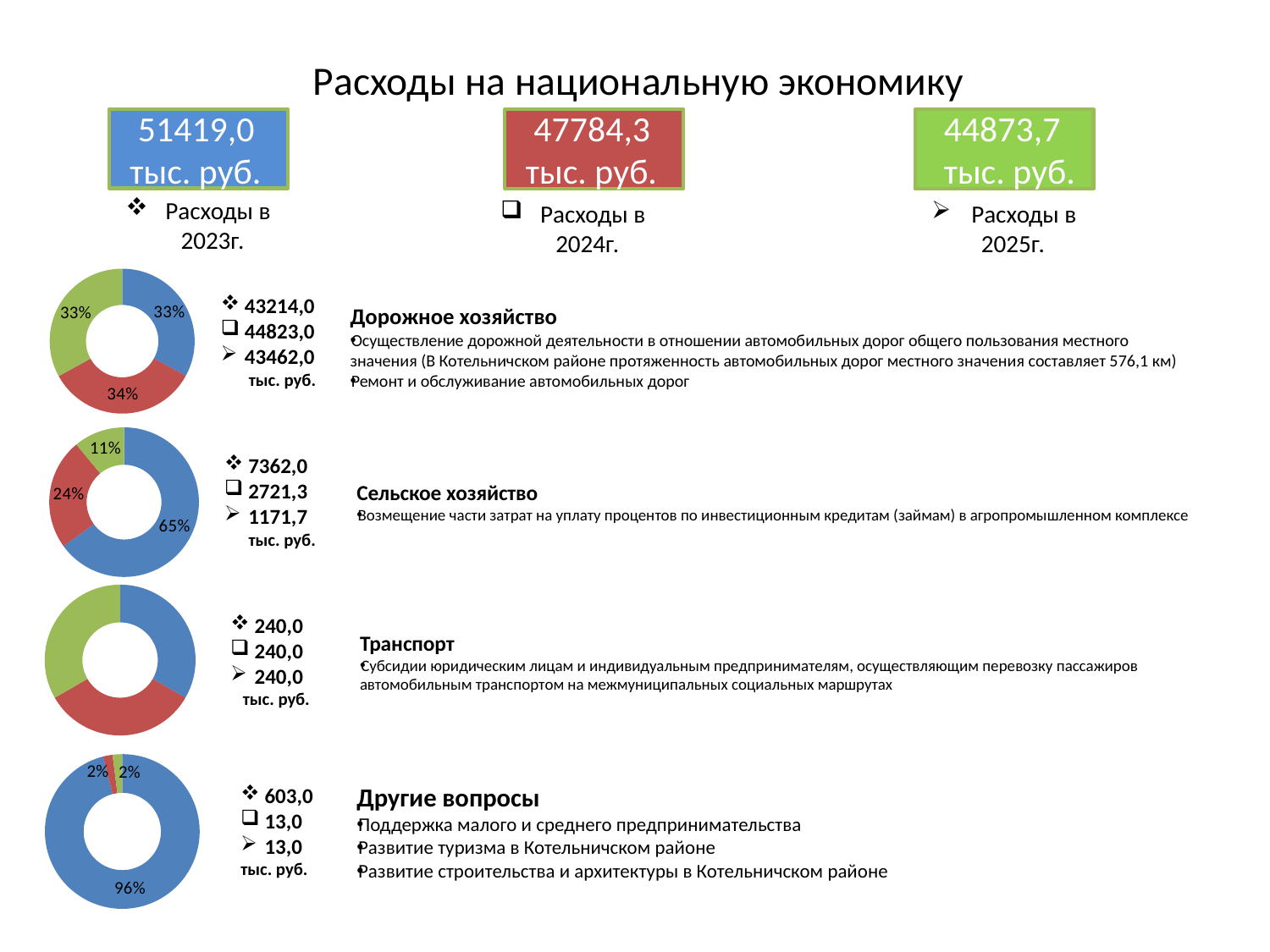

# Расходы на национальную экономику
  51419,0
 тыс. руб.
  47784,3
 тыс. руб.
  44873,7
  тыс. руб.
Расходы в
          2023г.
Расходы в
          2024г.
Расходы в
         2025г.

### Chart

| Category | Дорожное хозяйство |
|---|---|
| 2023 | 0.3290000000000004 |
| 2024 | 0.34 |
| 2025 | 0.3300000000000004 |
43214,0
44823,0
43462,0
       тыс. руб.
Дорожное хозяйство
Осуществление дорожной деятельности в отношении автомобильных дорог общего пользования местного значения (В Котельничском районе протяженность автомобильных дорог местного значения составляет 576,1 км)
Ремонт и обслуживание автомобильных дорог

### Chart

| Category | Дорожное хозяйство |
|---|---|
| 2023 | 0.6500000000000008 |
| 2024 | 0.24000000000000013 |
| 2025 | 0.11 |
7362,0
2721,3
1171,7
      тыс. руб.
Сельское хозяйство
Возмещение части затрат на уплату процентов по инвестиционным кредитам (займам) в агропромышленном комплексе

### Chart

| Category | Дорожное хозяйство |
|---|---|
| 2023 | 0.3300000000000004 |
| 2024 | 0.3300000000000004 |
| 2025 | 0.3300000000000004 |
240,0
240,0
240,0
   тыс. руб.
Транспорт
Субсидии юридическим лицам и индивидуальным предпринимателям, осуществляющим перевозку пассажиров автомобильным транспортом на межмуниципальных социальных маршрутах

### Chart

| Category | Дорожное хозяйство |
|---|---|
| 2023 | 0.9600000000000005 |
| 2024 | 0.02000000000000001 |
| 2025 | 0.02000000000000001 |
Другие вопросы
Поддержка малого и среднего предпринимательства
Развитие туризма в Котельничском районе
Развитие строительства и архитектуры в Котельничском районе
603,0
13,0
13,0
тыс. руб.